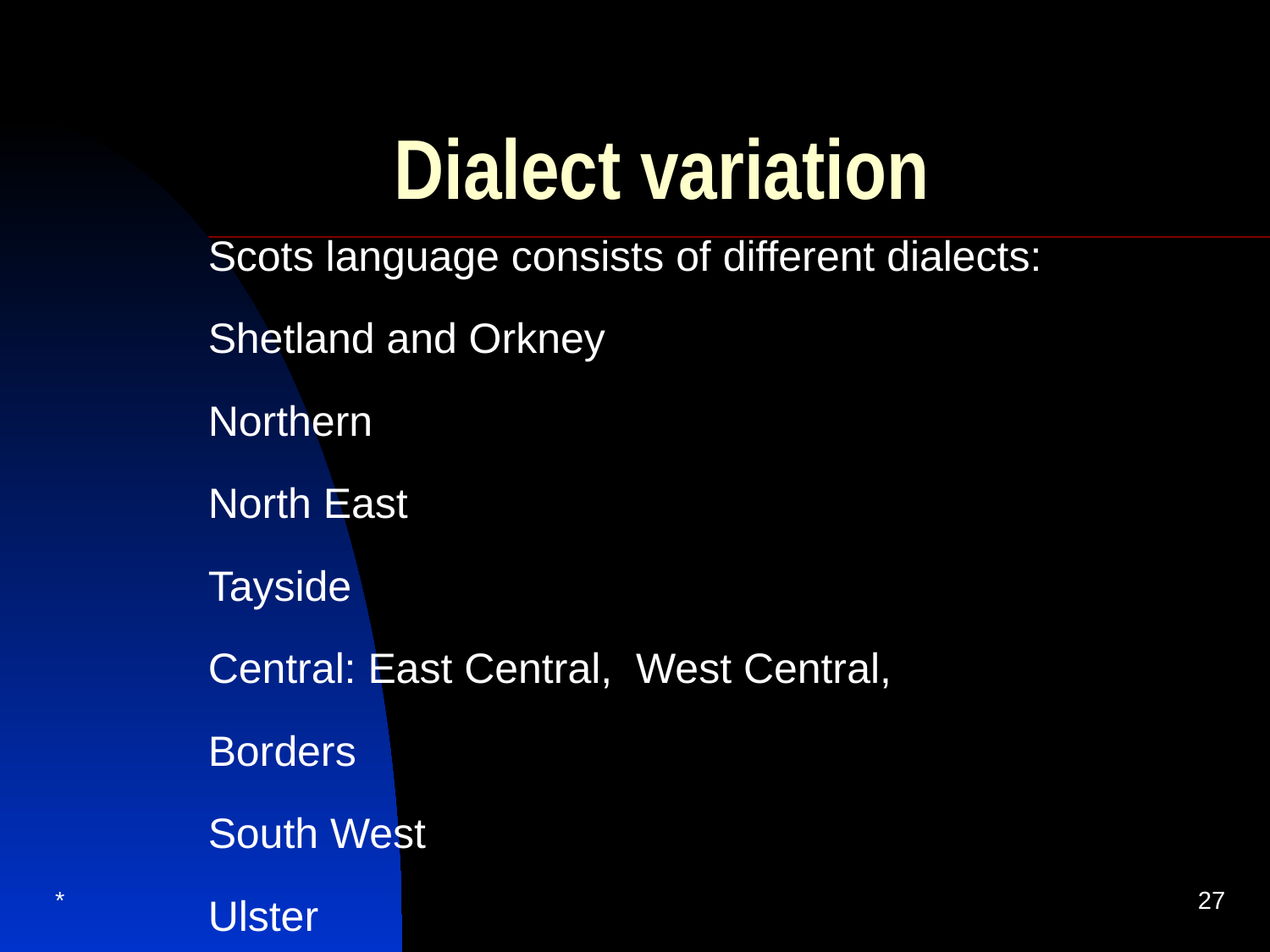

# Dialect variation
Scots language consists of different dialects:
Shetland and Orkney
Northern
North East
Tayside
Central: East Central,  West Central,
Borders
South West
Ulster

*
27